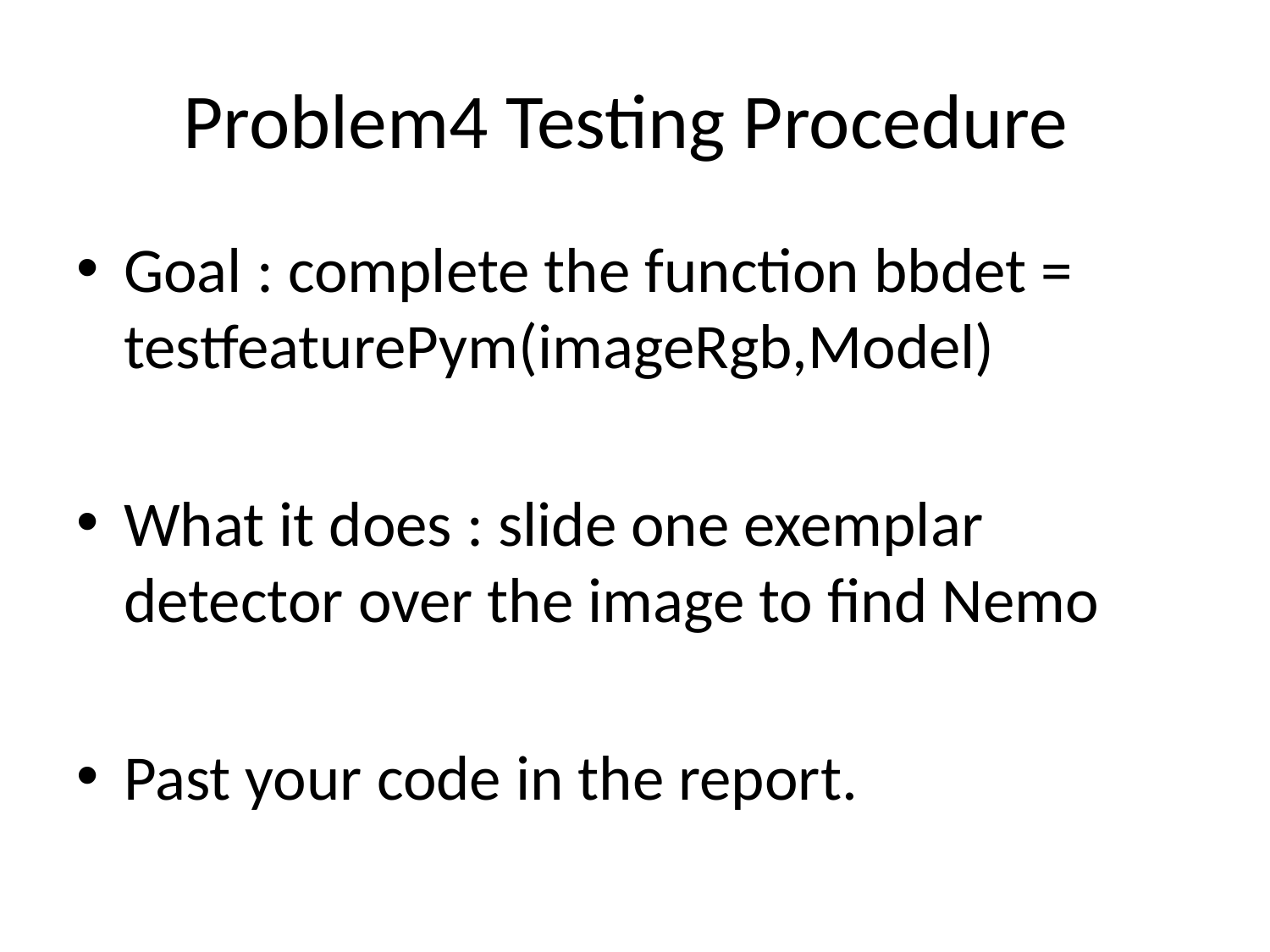

# Problem4 Testing Procedure
Goal : complete the function bbdet = testfeaturePym(imageRgb,Model)

What it does : slide one exemplar detector over the image to find Nemo

Past your code in the report.